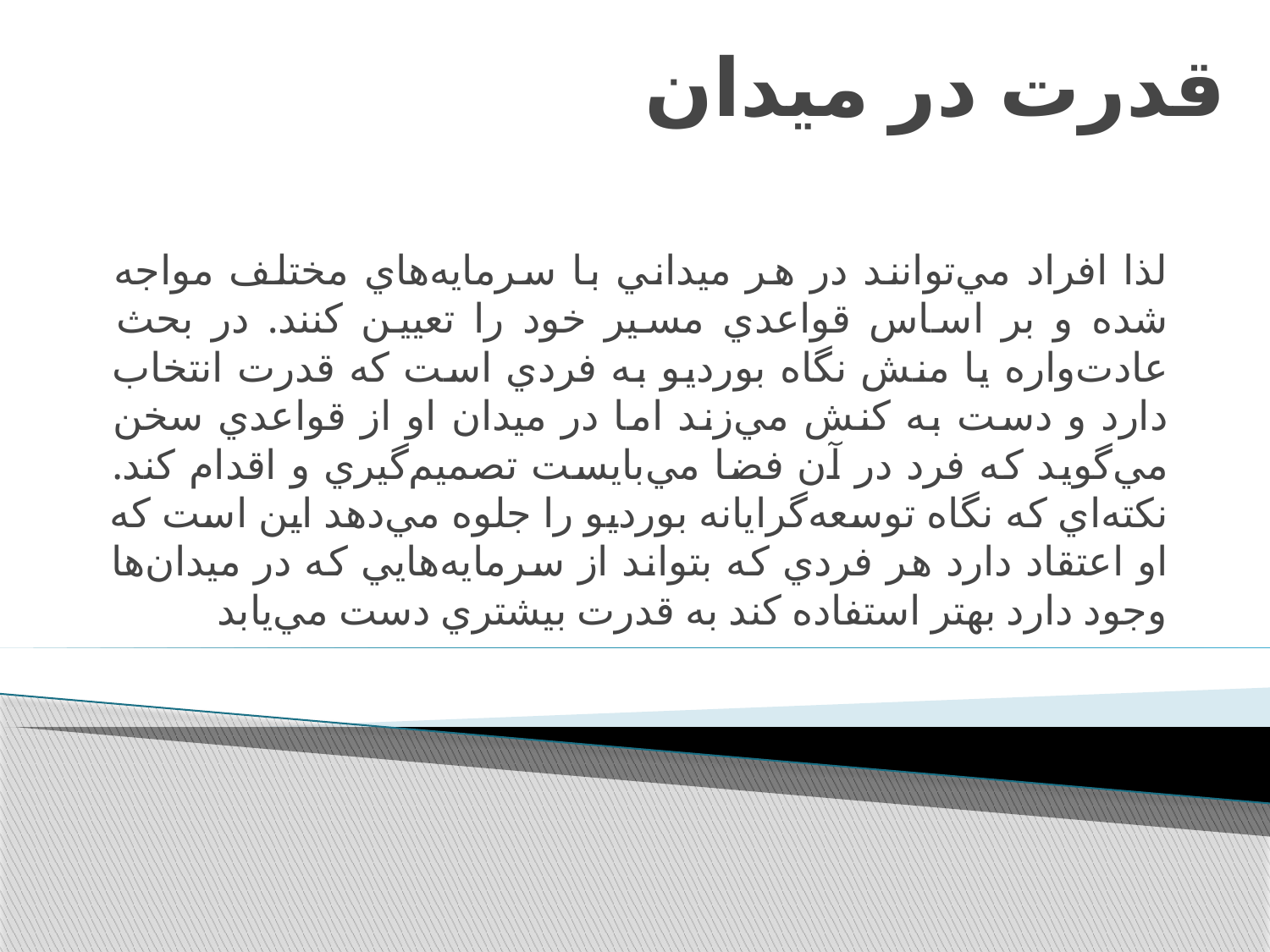

# قدرت در میدان
لذا افراد مي‌توانند در هر ميداني با سرمايه‌هاي مختلف مواجه شده و بر اساس قواعدي مسير خود را تعيين كنند. در بحث عادت‌واره يا منش نگاه بورديو به فردي است كه قدرت انتخاب دارد و دست به كنش مي‌زند اما در ميدان او از قواعدي سخن مي‌گويد كه فرد در آن فضا مي‌بايست تصميم‌گيري و اقدام كند. نكته‌اي كه نگاه توسعه‌گرايانه بورديو را جلوه مي‌دهد اين است كه او اعتقاد دارد هر فردي كه بتواند از سرمايه‌هايي كه در ميدان‌ها وجود دارد بهتر استفاده كند به قدرت بيشتري دست مي‌يابد